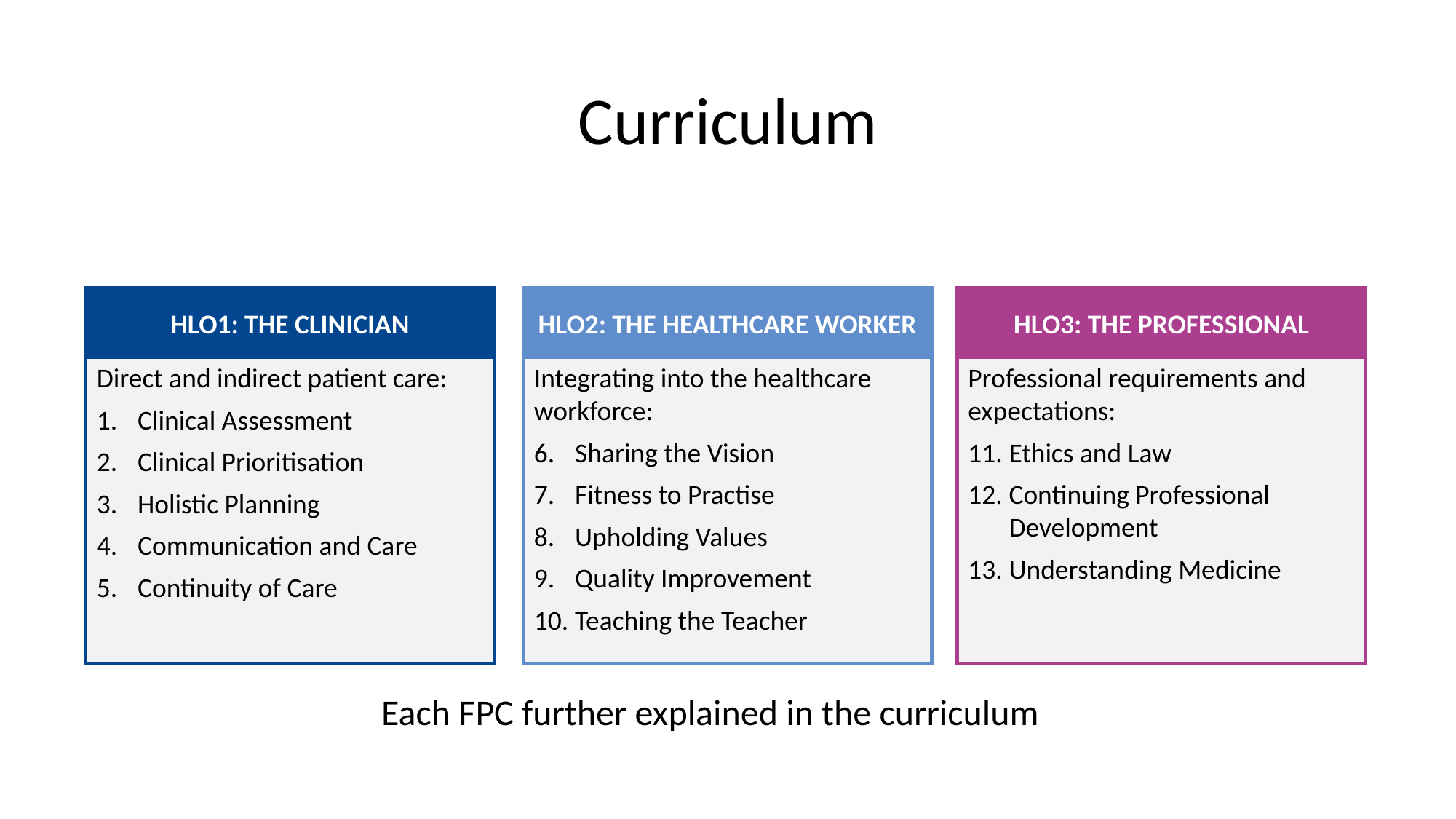

al capabilities
# Curriculum

THE CLINICIAN
HLO1: THE CLINICIAN
Direct and indirect patient care:
Clinical Assessment
Clinical Prioritisation
Holistic Planning
Communication and Care
Continuity of Care
THE HEALTHCARE WORKER
HLO2: THE HEALTHCARE WORKER
Integrating into the healthcare workforce:
Sharing the Vision
Fitness to Practise
Upholding Values
Quality Improvement
Teaching the Teacher
HLO3: THE PROFESSIONAL
Professional requirements and expectations:
Ethics and Law
Continuing Professional Development
Understanding Medicine
Each FPC further explained in the curriculum